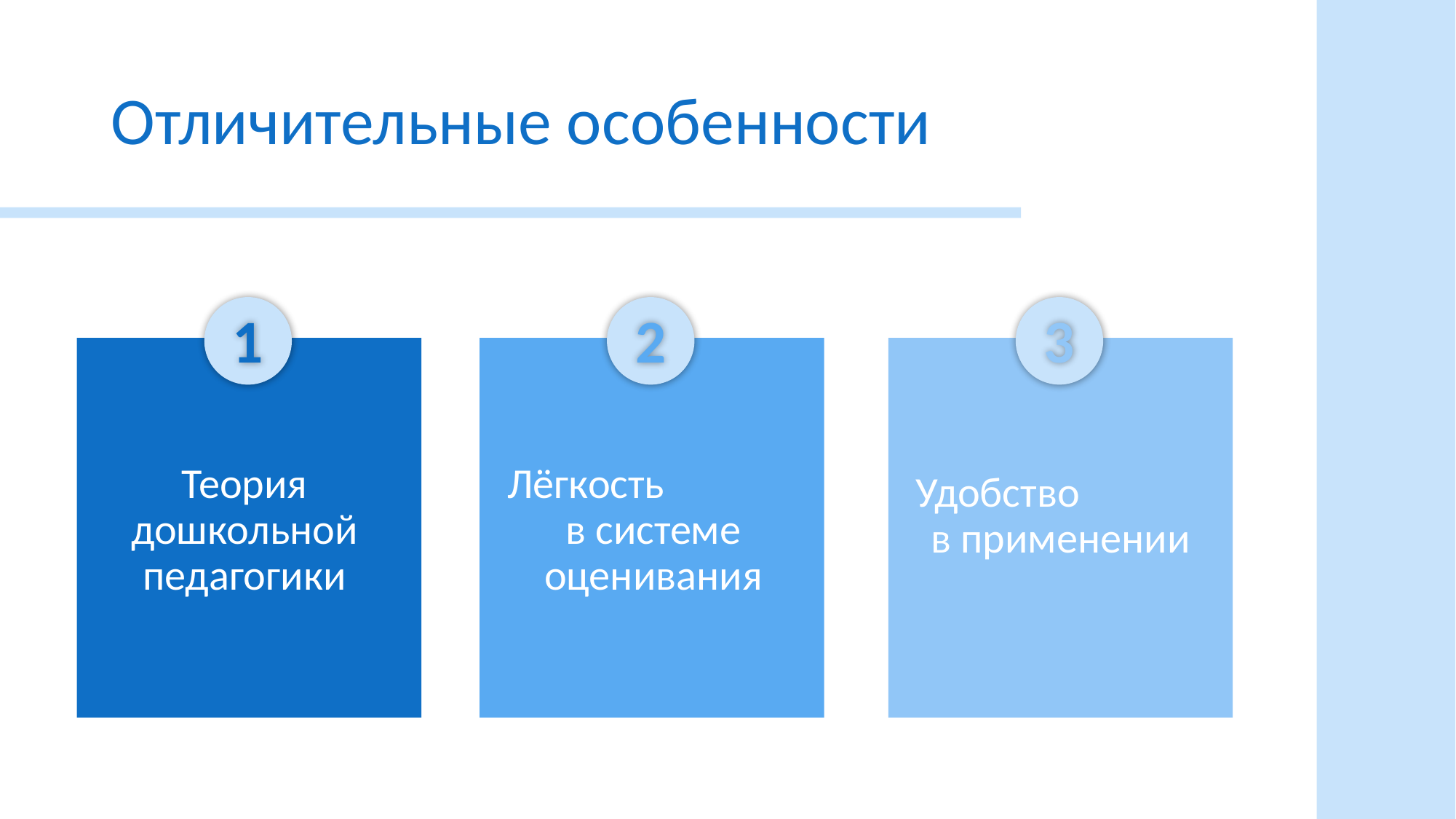

# Отличительные особенности

1

2

3

Теория дошкольной педагогики

Лёгкость               в системе оценивания

Удобство              в применении